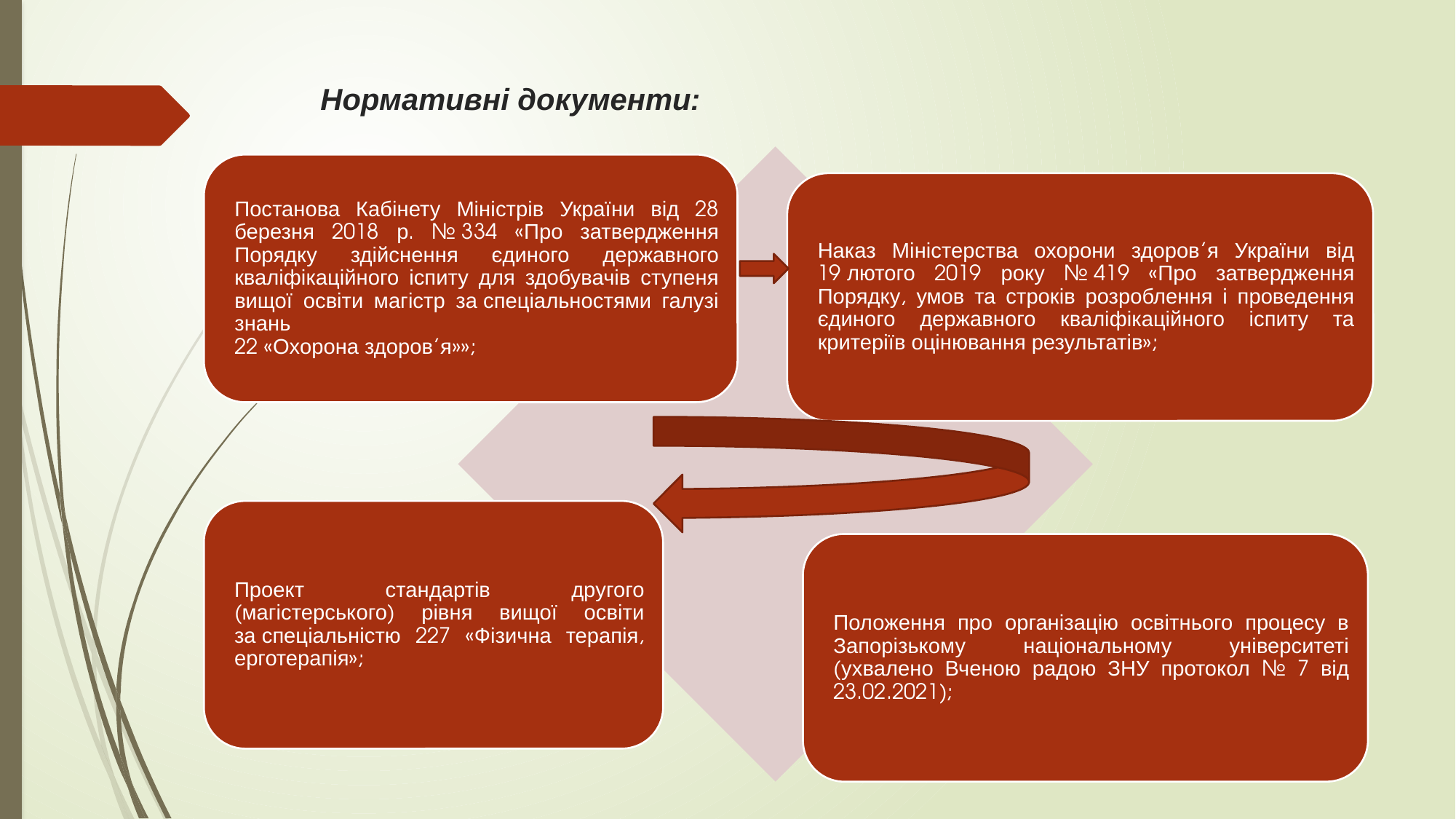

# Нормативні документи:
Постанова Кабінету Міністрів України від 28 березня 2018 р. № 334 «Про затвердження Порядку здійснення єдиного державного кваліфікаційного іспиту для здобувачів ступеня вищої освіти магістр за спеціальностями галузі знань
22 «Охорона здоров’я»»;
Наказ Міністерства охорони здоров’я України від 19 лютого 2019 року № 419 «Про затвердження Порядку, умов та строків розроблення і проведення єдиного державного кваліфікаційного іспиту та критеріїв оцінювання результатів»;
Проект стандартів другого (магістерського) рівня вищої освіти за спеціальністю 227 «Фізична терапія, ерготерапія»;
Положення про організацію освітнього процесу в Запорізькому національному університеті (ухвалено Вченою радою ЗНУ протокол № 7 від 23.02.2021);